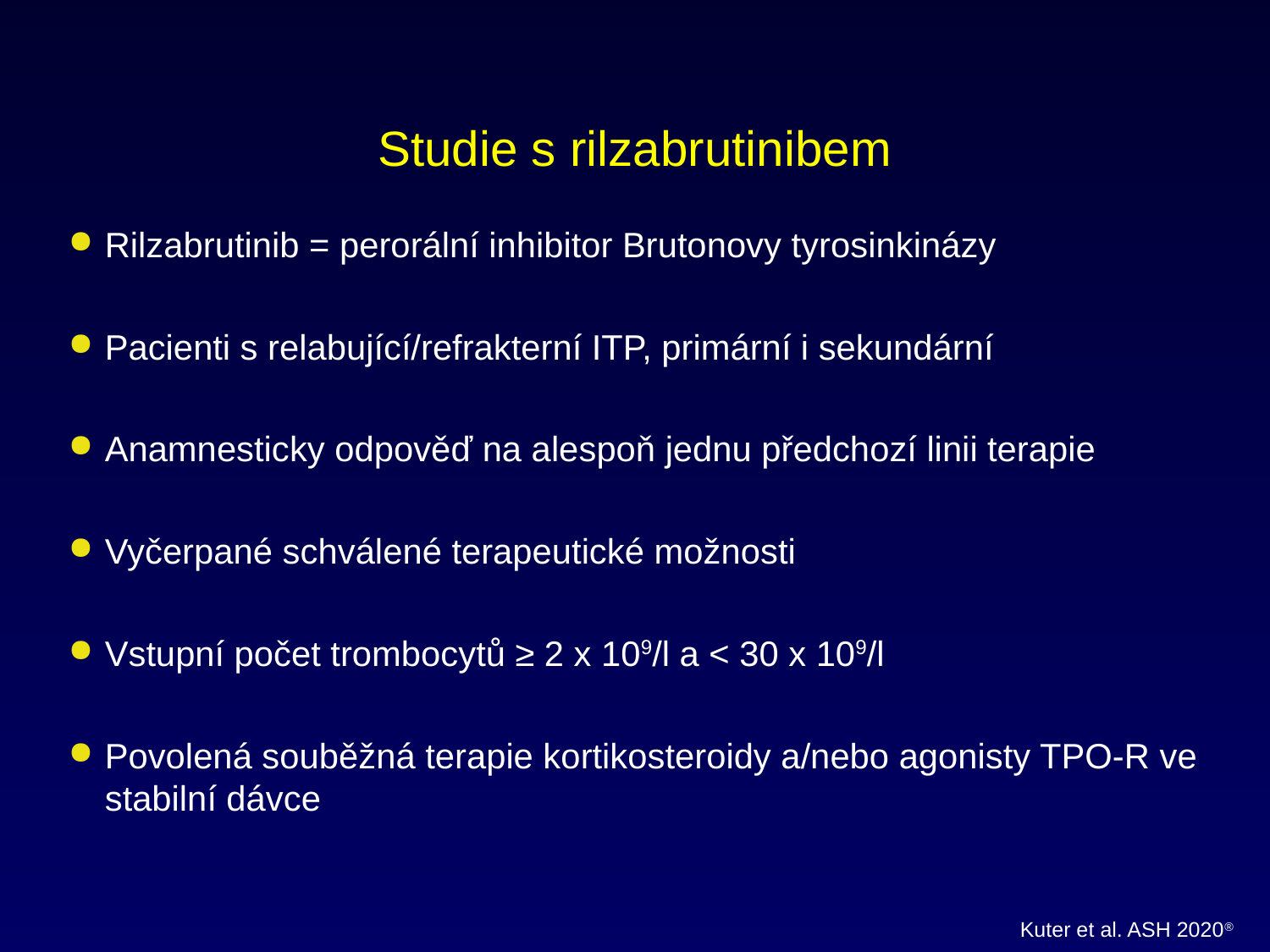

Studie s rilzabrutinibem
Rilzabrutinib = perorální inhibitor Brutonovy tyrosinkinázy

Pacienti s relabující/refrakterní ITP, primární i sekundární

Anamnesticky odpověď na alespoň jednu předchozí linii terapie

Vyčerpané schválené terapeutické možnosti

Vstupní počet trombocytů ≥ 2 x 109/l a < 30 x 109/l

Povolená souběžná terapie kortikosteroidy a/nebo agonisty TPO-R ve stabilní dávce
Kuter et al. ASH 2020®